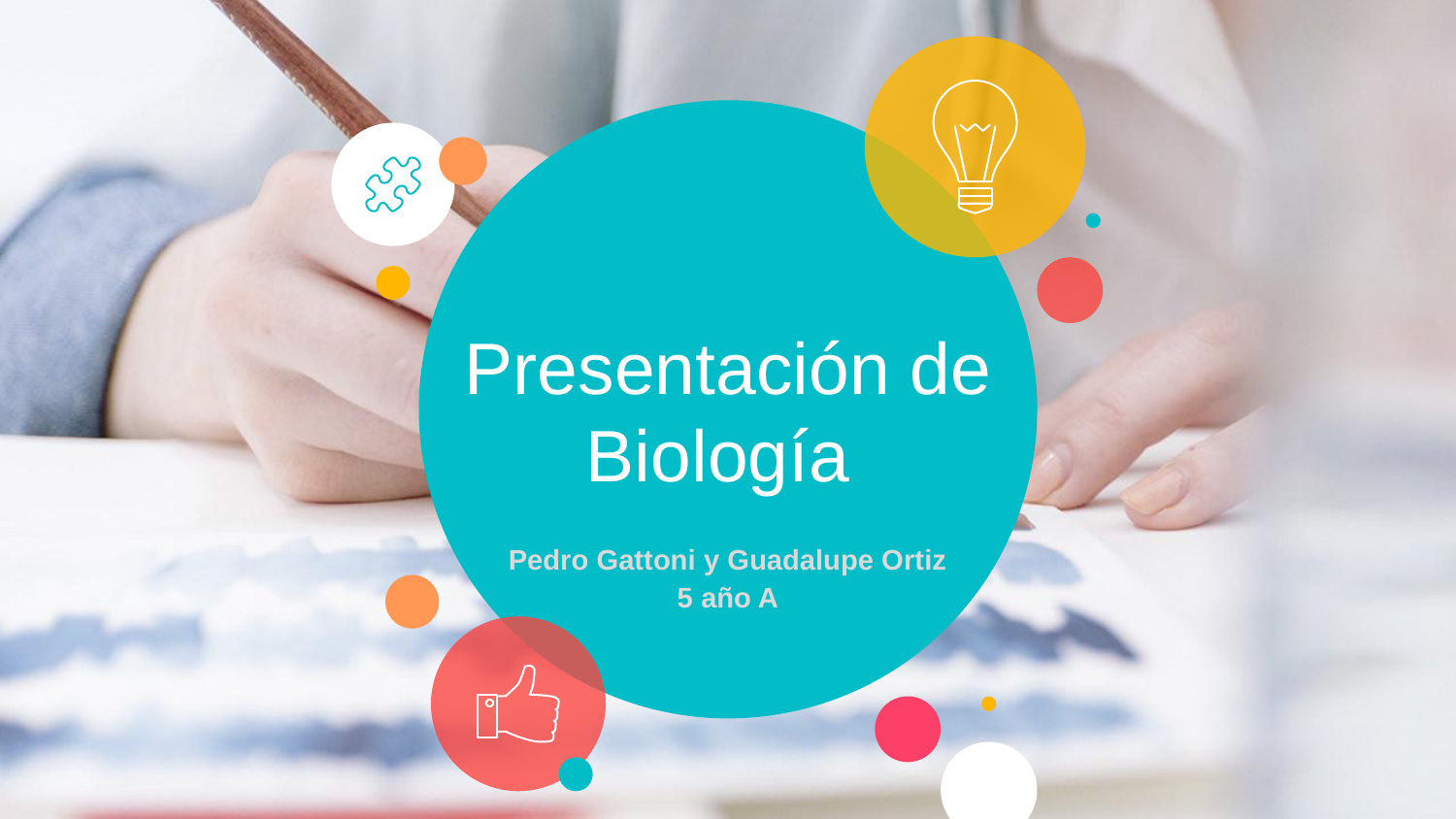

# Presentación de Biología
Pedro Gattoni y Guadalupe Ortiz
5 año A